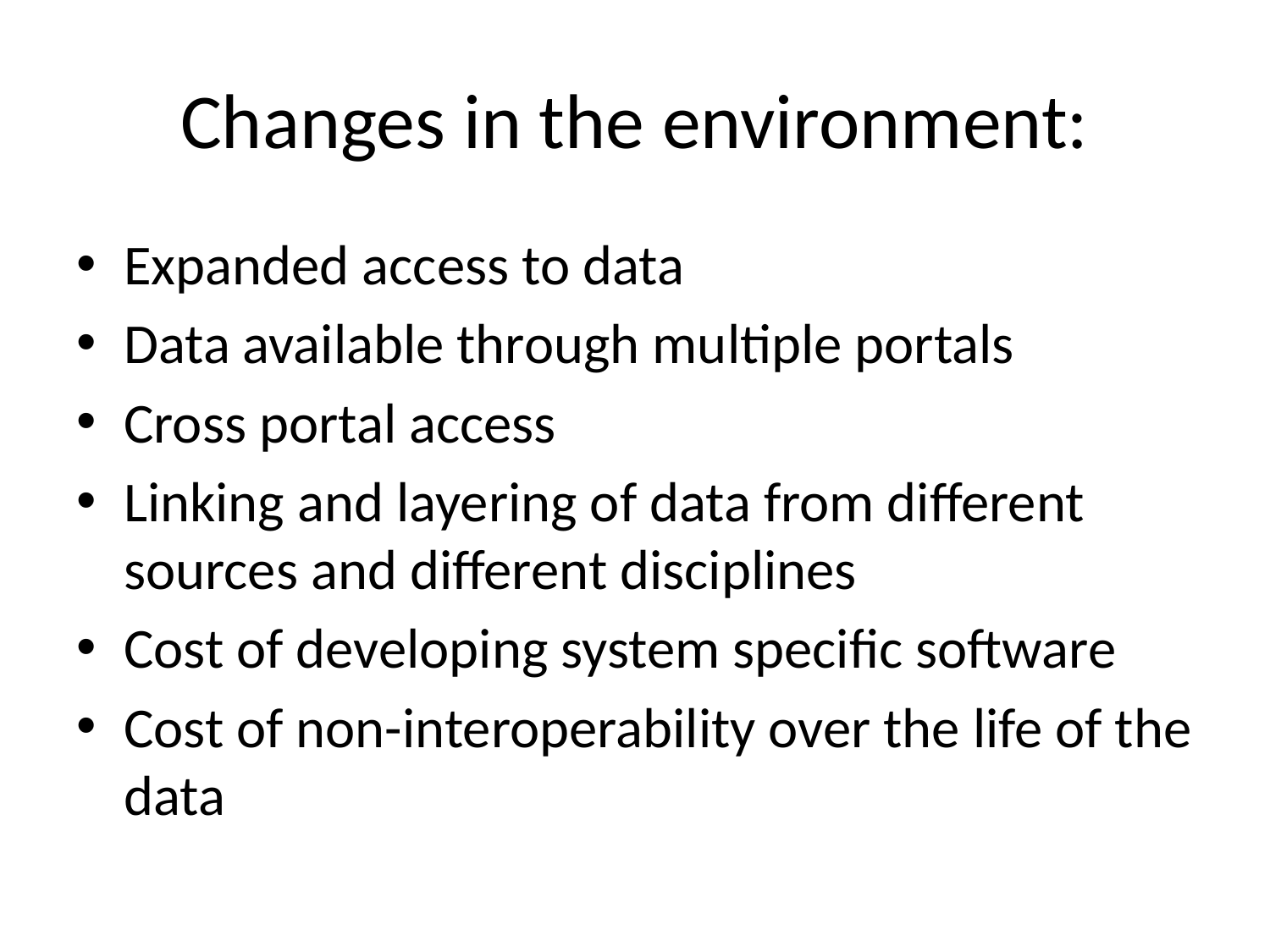

# Changes in the environment:
Expanded access to data
Data available through multiple portals
Cross portal access
Linking and layering of data from different sources and different disciplines
Cost of developing system specific software
Cost of non-interoperability over the life of the data